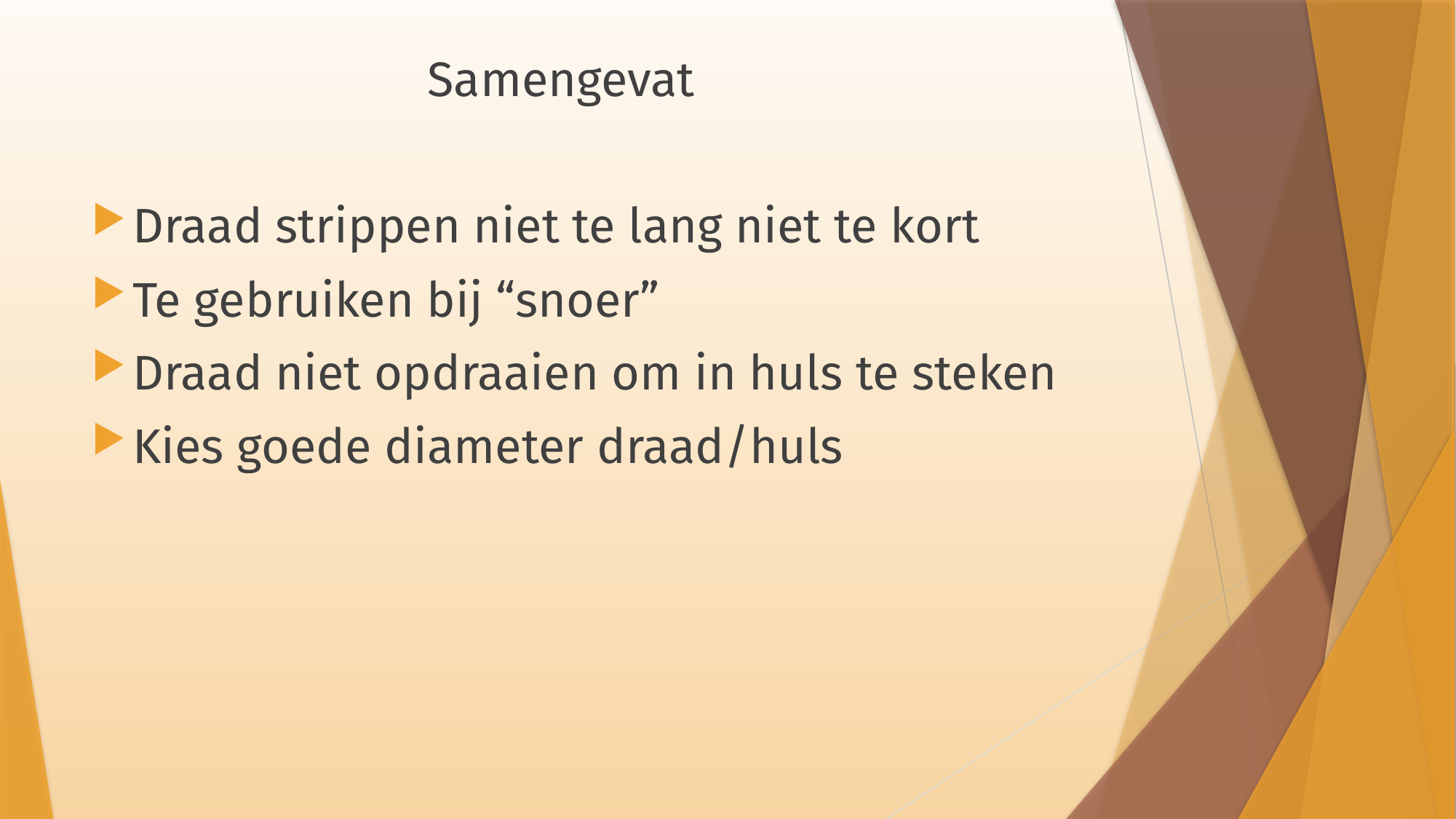

Samengevat

Draad strippen niet te lang niet te kort
Te gebruiken bij “snoer”
Draad niet opdraaien om in huls te steken
Kies goede diameter draad/huls

#